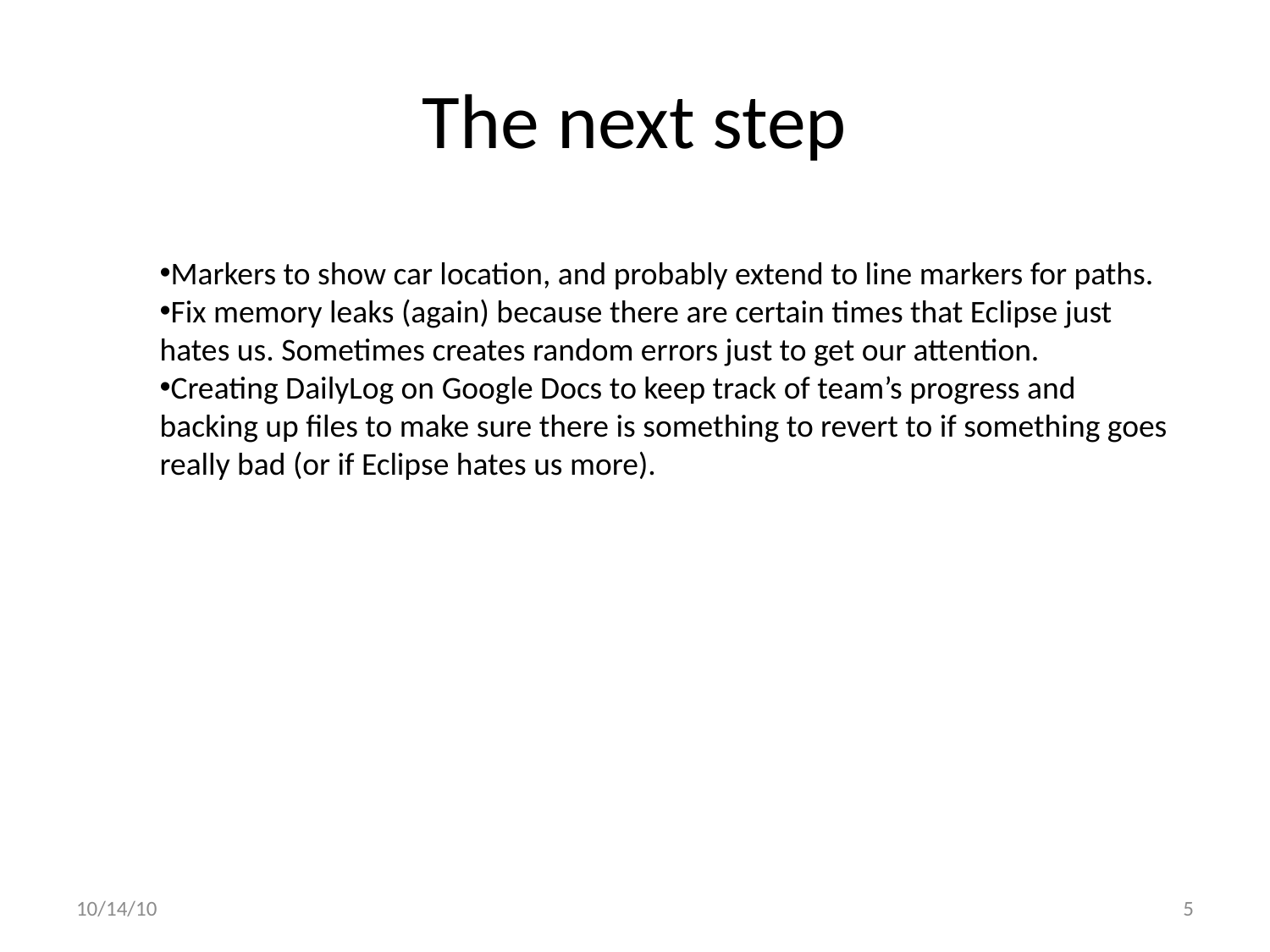

# The next step
Markers to show car location, and probably extend to line markers for paths.
Fix memory leaks (again) because there are certain times that Eclipse just hates us. Sometimes creates random errors just to get our attention.
Creating DailyLog on Google Docs to keep track of team’s progress and backing up files to make sure there is something to revert to if something goes really bad (or if Eclipse hates us more).

10/14/10
5